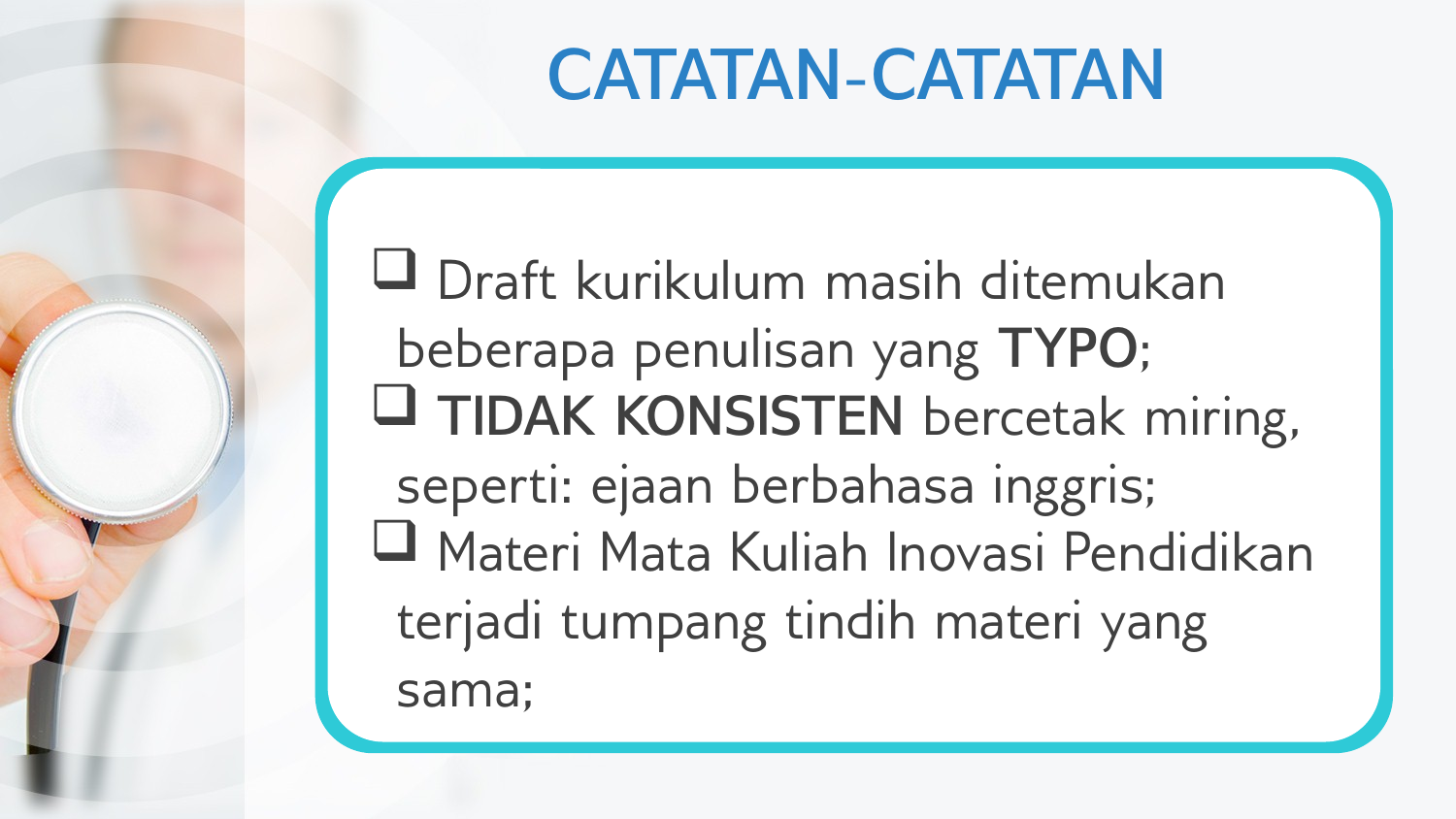

# CATATAN-CATATAN

 Draft kurikulum masih ditemukan beberapa penulisan yang TYPO;
 TIDAK KONSISTEN bercetak miring, seperti: ejaan berbahasa inggris;
 Materi Mata Kuliah Inovasi Pendidikan terjadi tumpang tindih materi yang sama;